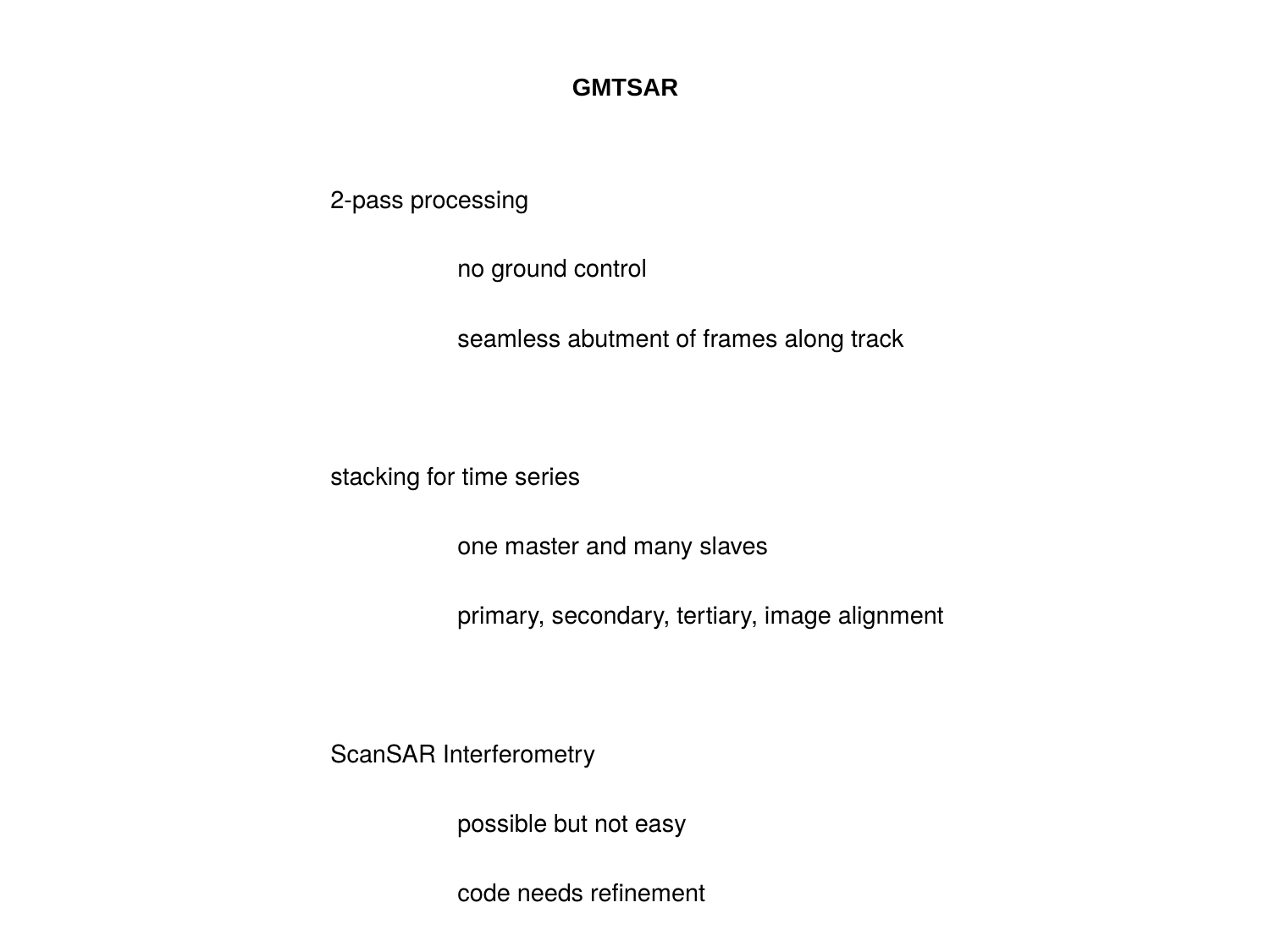

GMTSAR
2-pass processing
	no ground control
	seamless abutment of frames along track

stacking for time series
	one master and many slaves
	primary, secondary, tertiary, image alignment

ScanSAR Interferometry
	possible but not easy
	code needs refinement